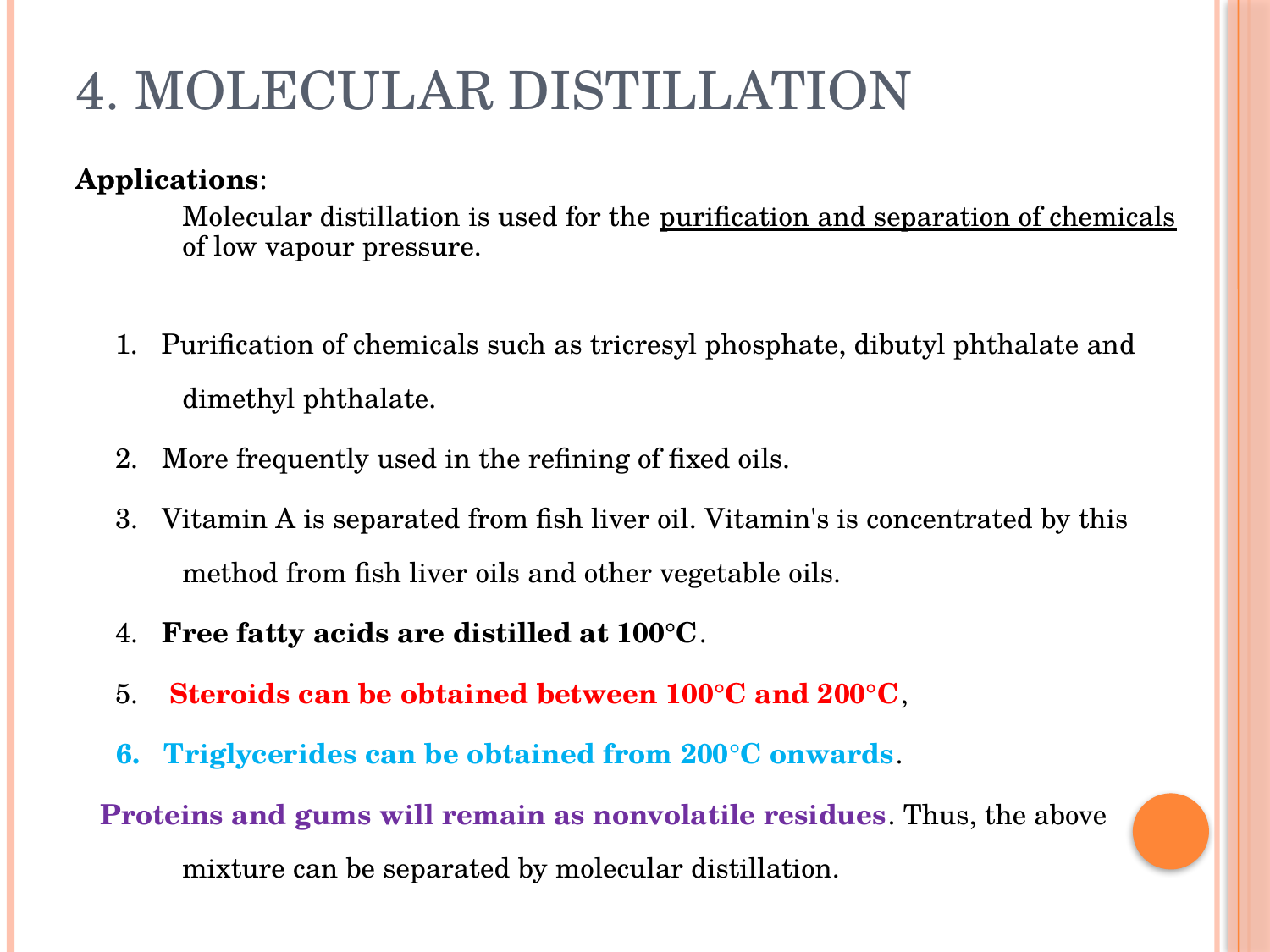

# 4. Molecular distillation
Applications:
	Molecular distillation is used for the purification and separation of chemicals of low vapour pressure.

     1.   Purification of chemicals such as tricresyl phosphate, dibutyl phthalate and dimethyl phthalate.
     2.   More frequently used in the refining of fixed oils.
     3.   Vitamin A is separated from fish liver oil. Vitamin's is concentrated by this method from fish liver oils and other vegetable oils.
     4.   Free fatty acids are distilled at 100°C.
     5.    Steroids can be obtained between 100°C and 200°C,
     6.   Triglycerides can be obtained from 200°C onwards.
   Proteins and gums will remain as nonvolatile residues. Thus, the above mixture can be separated by molecular distillation.